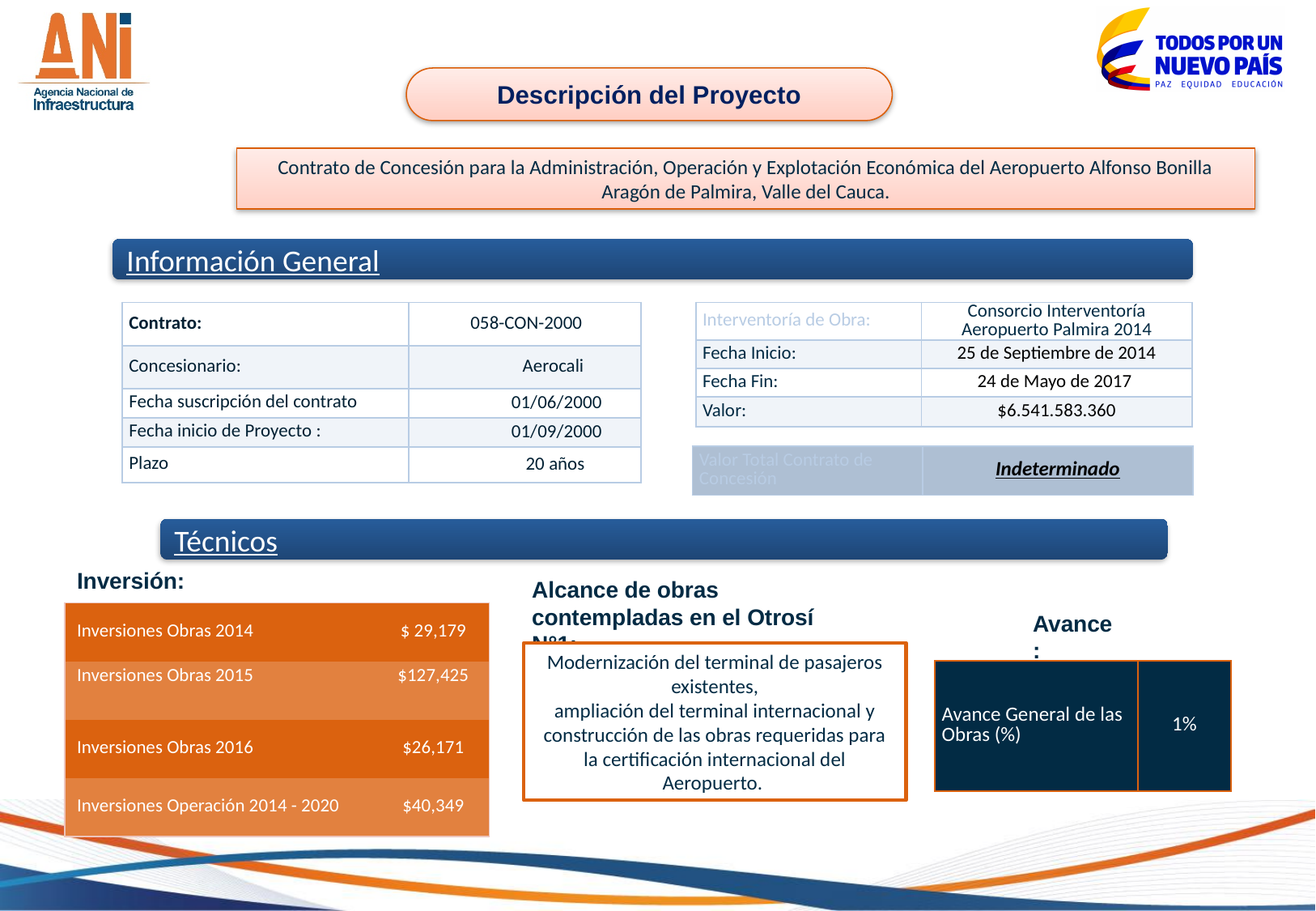

Descripción del Proyecto
Contrato de Concesión para la Administración, Operación y Explotación Económica del Aeropuerto Alfonso Bonilla Aragón de Palmira, Valle del Cauca.
Información General
| Interventoría de Obra: | Consorcio Interventoría Aeropuerto Palmira 2014 |
| --- | --- |
| Fecha Inicio: | 25 de Septiembre de 2014 |
| Fecha Fin: | 24 de Mayo de 2017 |
| Valor: | $6.541.583.360 |
| Contrato: | 058-CON-2000 |
| --- | --- |
| Concesionario: | Aerocali |
| Fecha suscripción del contrato | 01/06/2000 |
| Fecha inicio de Proyecto : | 01/09/2000 |
| Plazo | 20 años |
| Valor Total Contrato de Concesión | Indeterminado |
| --- | --- |
Técnicos
Inversión:
Alcance de obras contempladas en el Otrosí N°1:
| Inversiones Obras 2014 | $ 29,179 |
| --- | --- |
| Inversiones Obras 2015 | $127,425 |
| Inversiones Obras 2016 | $26,171 |
| Inversiones Operación 2014 - 2020 | $40,349 |
Avance:
Modernización del terminal de pasajeros existentes,
ampliación del terminal internacional y construcción de las obras requeridas para la certificación internacional del Aeropuerto.
| Avance General de las Obras (%) | 1% |
| --- | --- |